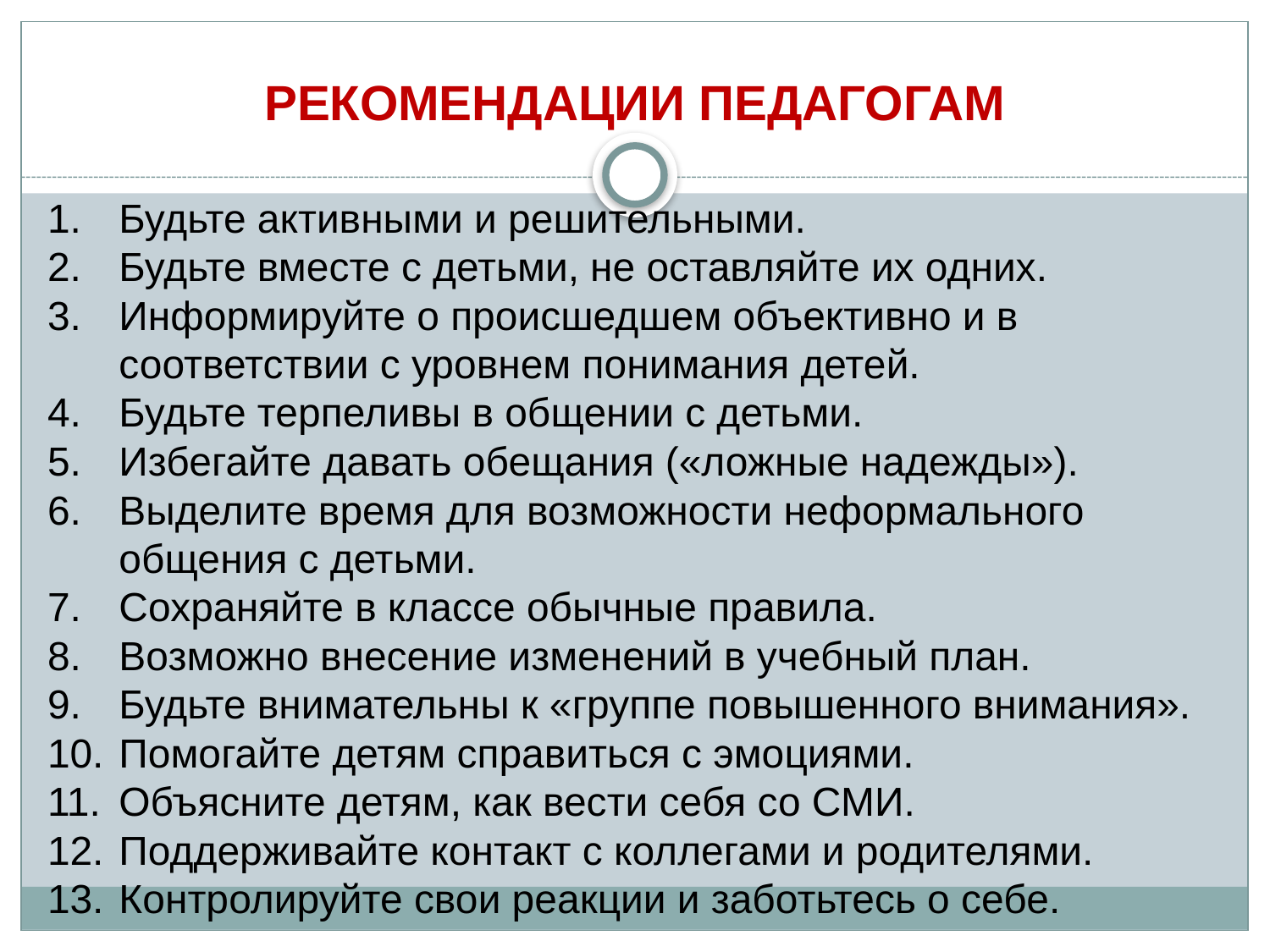

# РЕКОМЕНДАЦИИ ПЕДАГОГАМ
Будьте активными и решительными.
Будьте вместе с детьми, не оставляйте их одних.
Информируйте о происшедшем объективно и в соответствии с уровнем понимания детей.
Будьте терпеливы в общении с детьми.
Избегайте давать обещания («ложные надежды»).
Выделите время для возможности неформального общения с детьми.
Сохраняйте в классе обычные правила.
Возможно внесение изменений в учебный план.
Будьте внимательны к «группе повышенного внимания».
Помогайте детям справиться с эмоциями.
Объясните детям, как вести себя со СМИ.
Поддерживайте контакт с коллегами и родителями.
Контролируйте свои реакции и заботьтесь о себе.